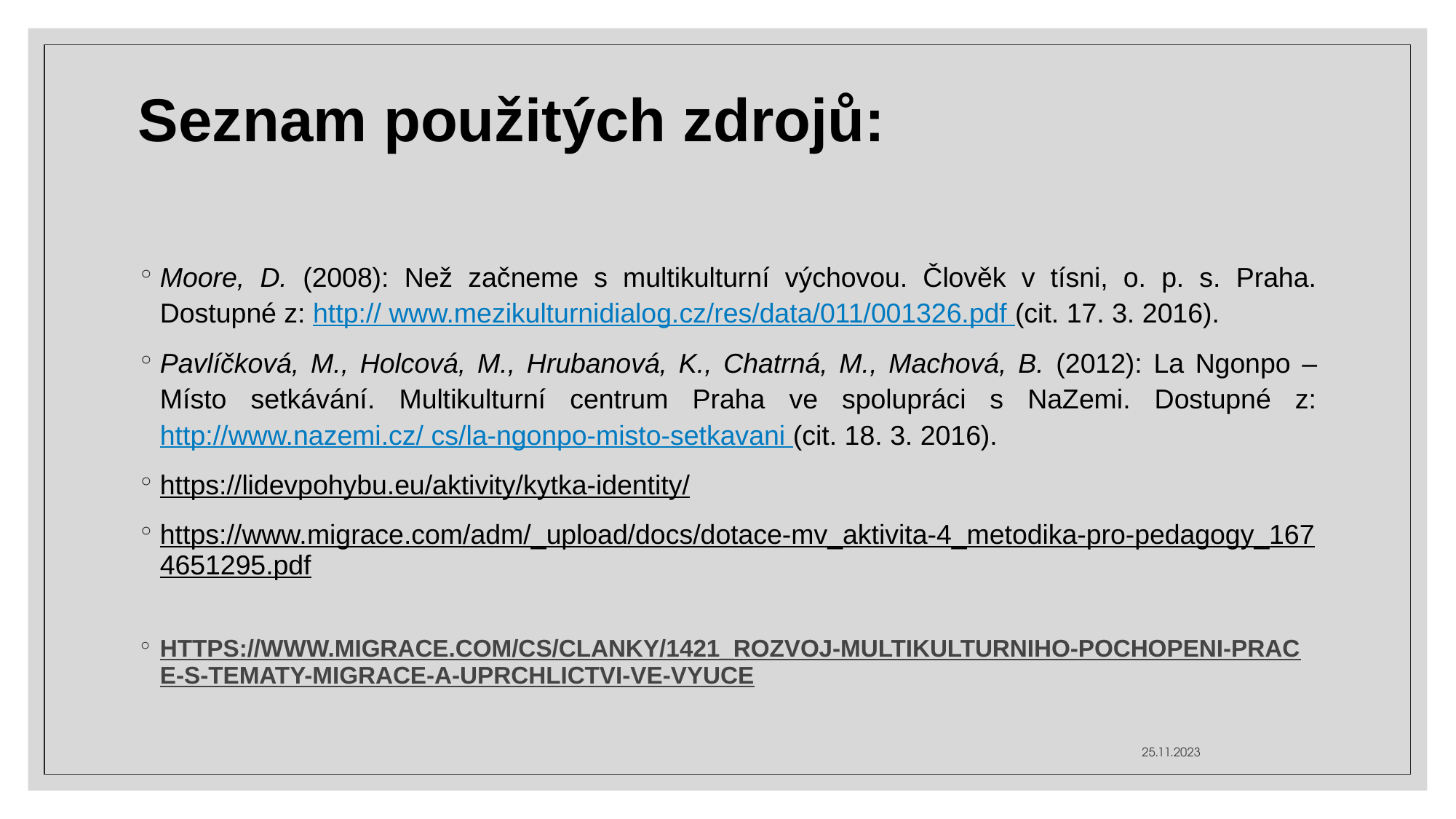

# Seznam použitých zdrojů:
Moore, D. (2008): Než začneme s multikulturní výchovou. Člověk v tísni, o. p. s. Praha. Dostupné z: http:// www.mezikulturnidialog.cz/res/data/011/001326.pdf (cit. 17. 3. 2016).
Pavlíčková, M., Holcová, M., Hrubanová, K., Chatrná, M., Machová, B. (2012): La Ngonpo – Místo setkávání. Multikulturní centrum Praha ve spolupráci s NaZemi. Dostupné z: http://www.nazemi.cz/ cs/la‑ngonpo‑misto‑setkavani (cit. 18. 3. 2016).
https://lidevpohybu.eu/aktivity/kytka-identity/
https://www.migrace.com/adm/_upload/docs/dotace-mv_aktivita-4_metodika-pro-pedagogy_1674651295.pdf
https://www.migrace.com/cs/clanky/1421_rozvoj-multikulturniho-pochopeni-prace-s-tematy-migrace-a-uprchlictvi-ve-vyuce

25.11.2023